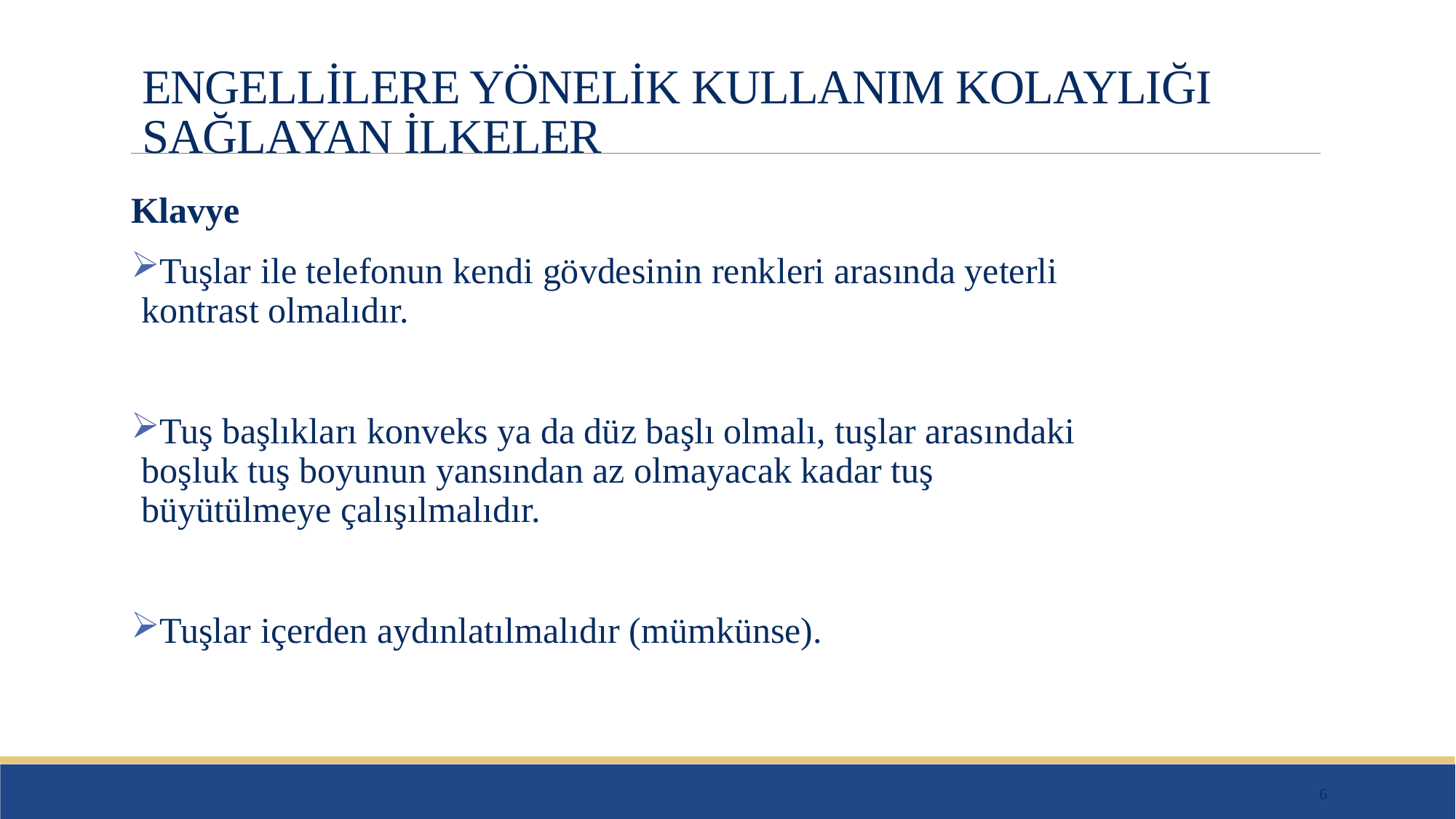

# ENGELLİLERE YÖNELİK KULLANIM KOLAYLIĞI SAĞLAYAN İLKELER
Klavye
Tuşlar ile telefonun kendi gövdesinin renkleri arasında yeterli kontrast olmalıdır.

Tuş başlıkları konveks ya da düz başlı olmalı, tuşlar arasındaki boşluk tuş boyunun yansından az olmayacak kadar tuş büyütülmeye çalışılmalıdır.

Tuşlar içerden aydınlatılmalıdır (mümkünse).

6